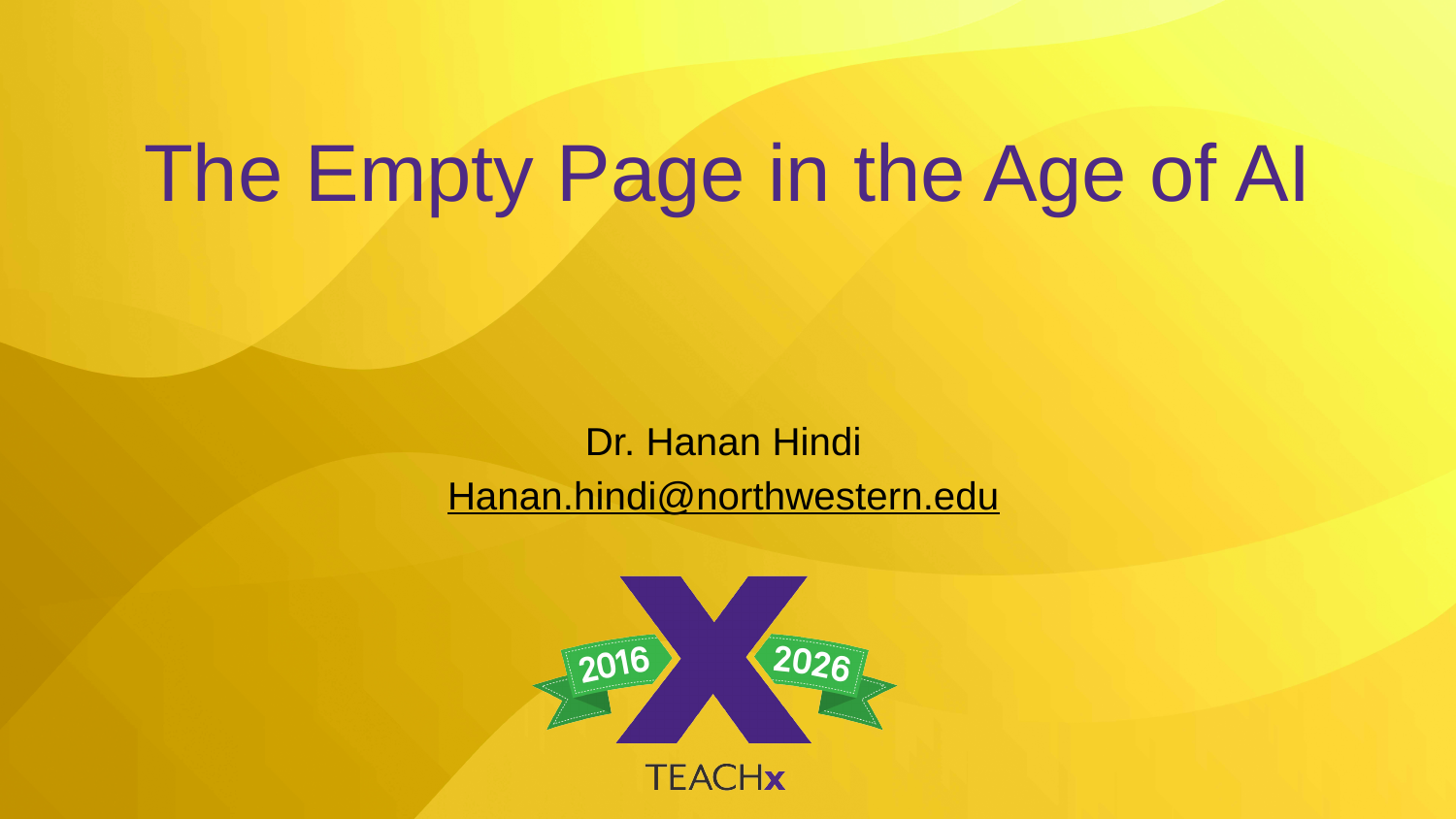

# The Empty Page in the Age of AI
Dr. Hanan Hindi
Hanan.hindi@northwestern.edu